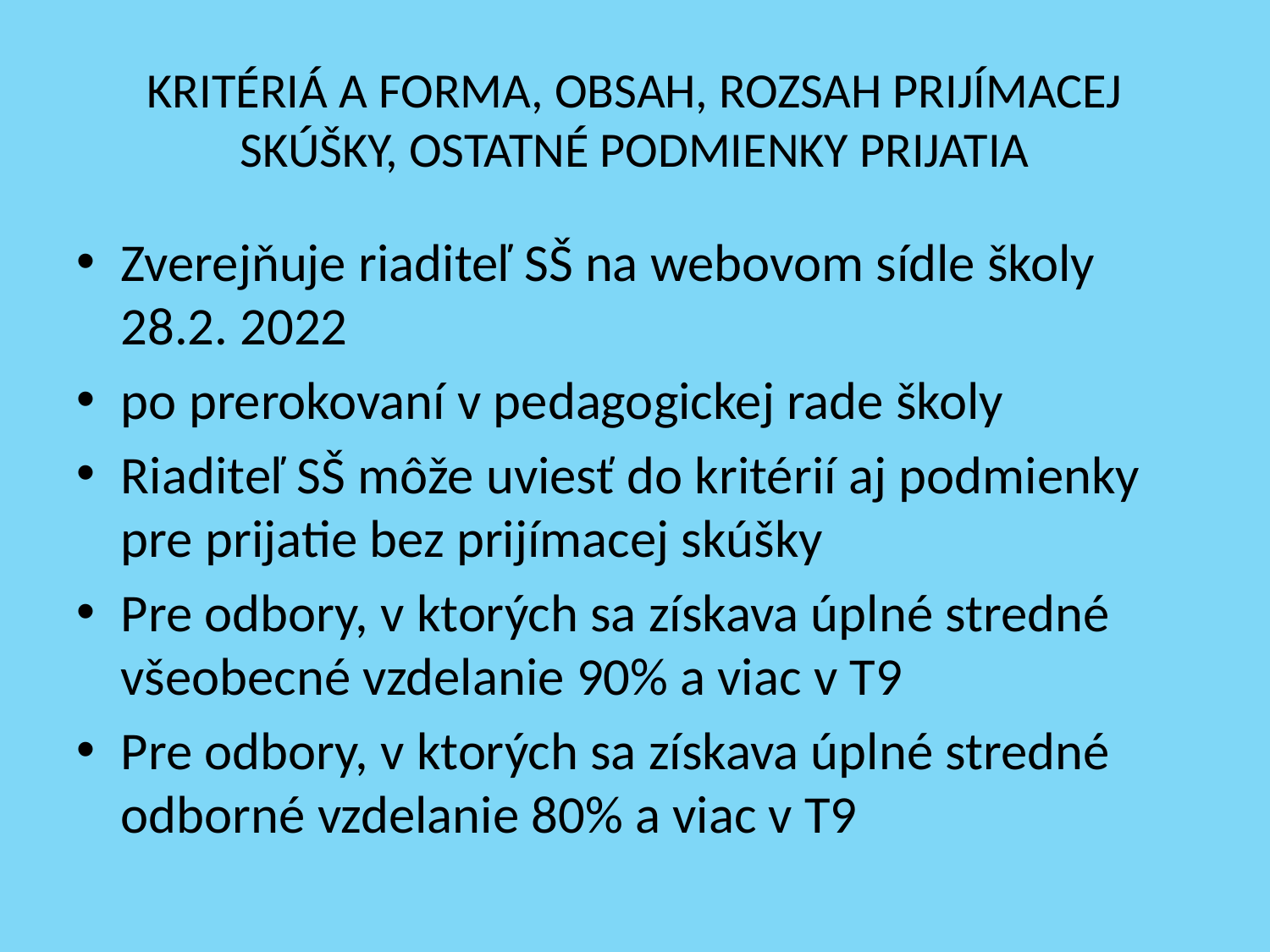

# KRITÉRIÁ A FORMA, OBSAH, ROZSAH PRIJÍMACEJ SKÚŠKY, OSTATNÉ PODMIENKY PRIJATIA
Zverejňuje riaditeľ SŠ na webovom sídle školy 28.2. 2022
po prerokovaní v pedagogickej rade školy
Riaditeľ SŠ môže uviesť do kritérií aj podmienky pre prijatie bez prijímacej skúšky
Pre odbory, v ktorých sa získava úplné stredné všeobecné vzdelanie 90% a viac v T9
Pre odbory, v ktorých sa získava úplné stredné odborné vzdelanie 80% a viac v T9